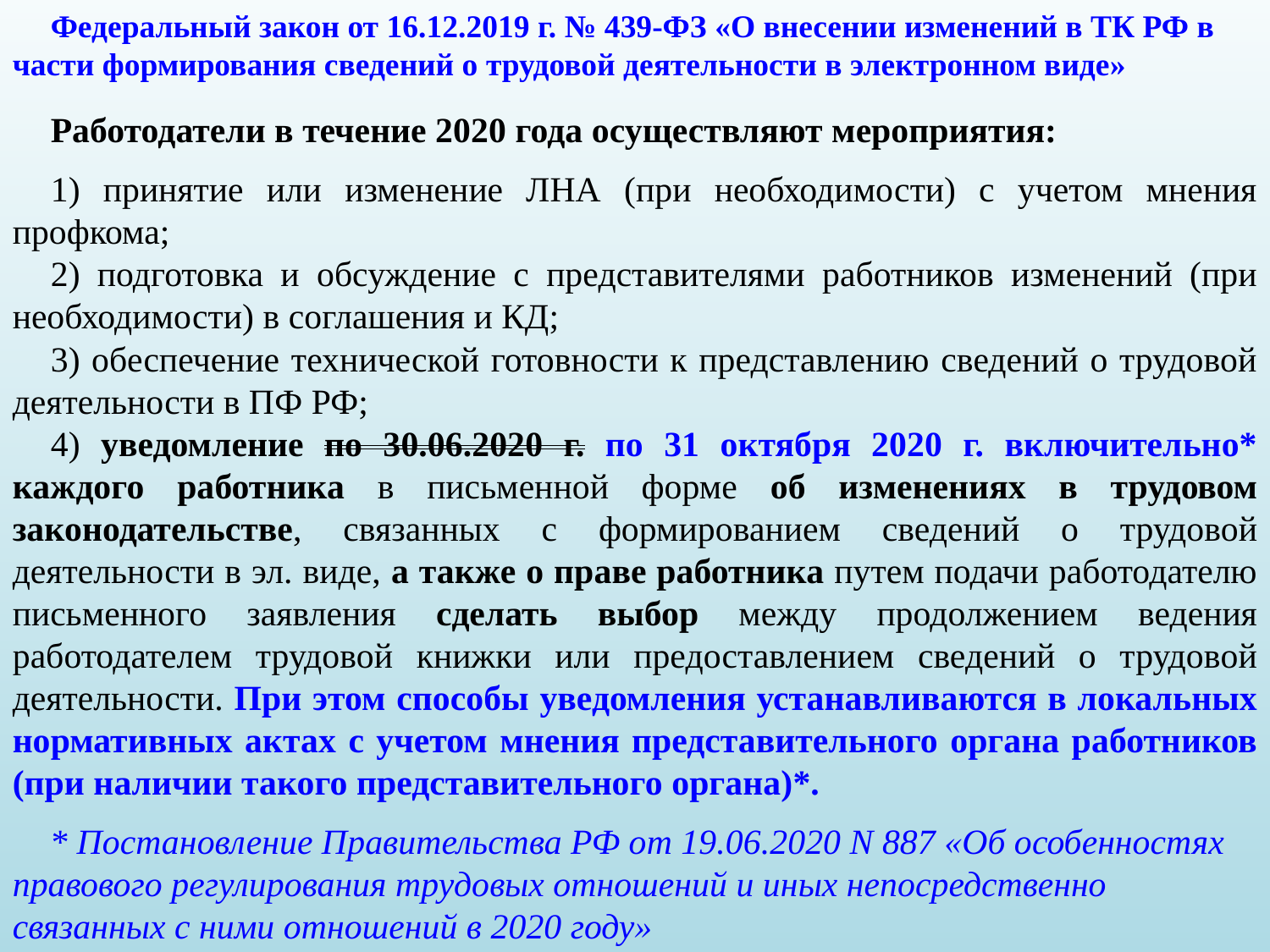

Федеральный закон от 16.12.2019 г. № 439-ФЗ «О внесении изменений в ТК РФ в части формирования сведений о трудовой деятельности в электронном виде»
Работодатели в течение 2020 года осуществляют мероприятия:

1) принятие или изменение ЛНА (при необходимости) с учетом мнения профкома;
2) подготовка и обсуждение с представителями работников изменений (при необходимости) в соглашения и КД;
3) обеспечение технической готовности к представлению сведений о трудовой деятельности в ПФ РФ;
4) уведомление по 30.06.2020 г. по 31 октября 2020 г. включительно* каждого работника в письменной форме об изменениях в трудовом законодательстве, связанных с формированием сведений о трудовой деятельности в эл. виде, а также о праве работника путем подачи работодателю письменного заявления сделать выбор между продолжением ведения работодателем трудовой книжки или предоставлением сведений о трудовой деятельности. При этом способы уведомления устанавливаются в локальных нормативных актах с учетом мнения представительного органа работников (при наличии такого представительного органа)*.

* Постановление Правительства РФ от 19.06.2020 N 887 «Об особенностях правового регулирования трудовых отношений и иных непосредственно связанных с ними отношений в 2020 году»